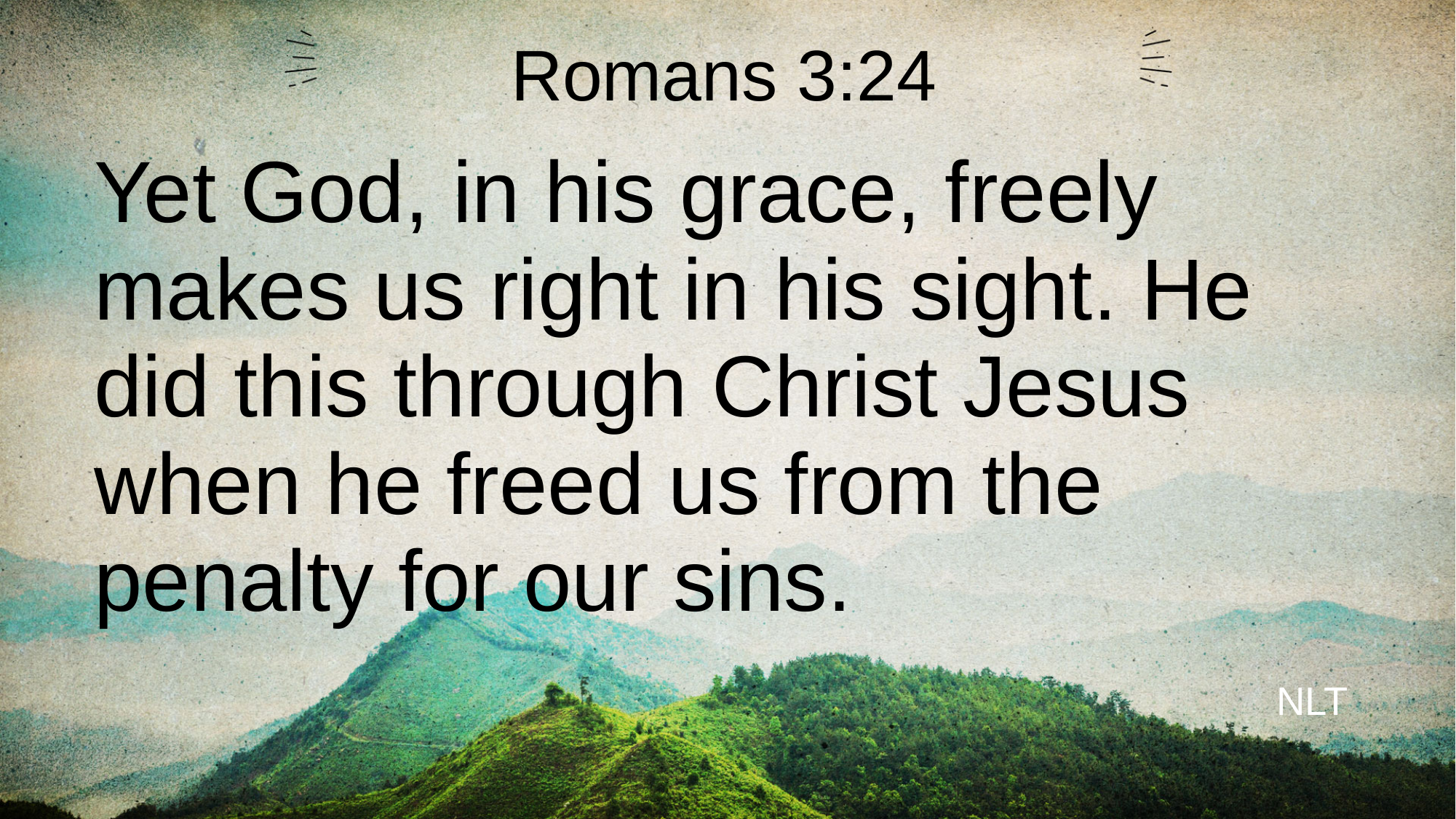

Romans 3:24
# Yet God, in his grace, freely makes us right in his sight. He did this through Christ Jesus when he freed us from the penalty for our sins.
NLT